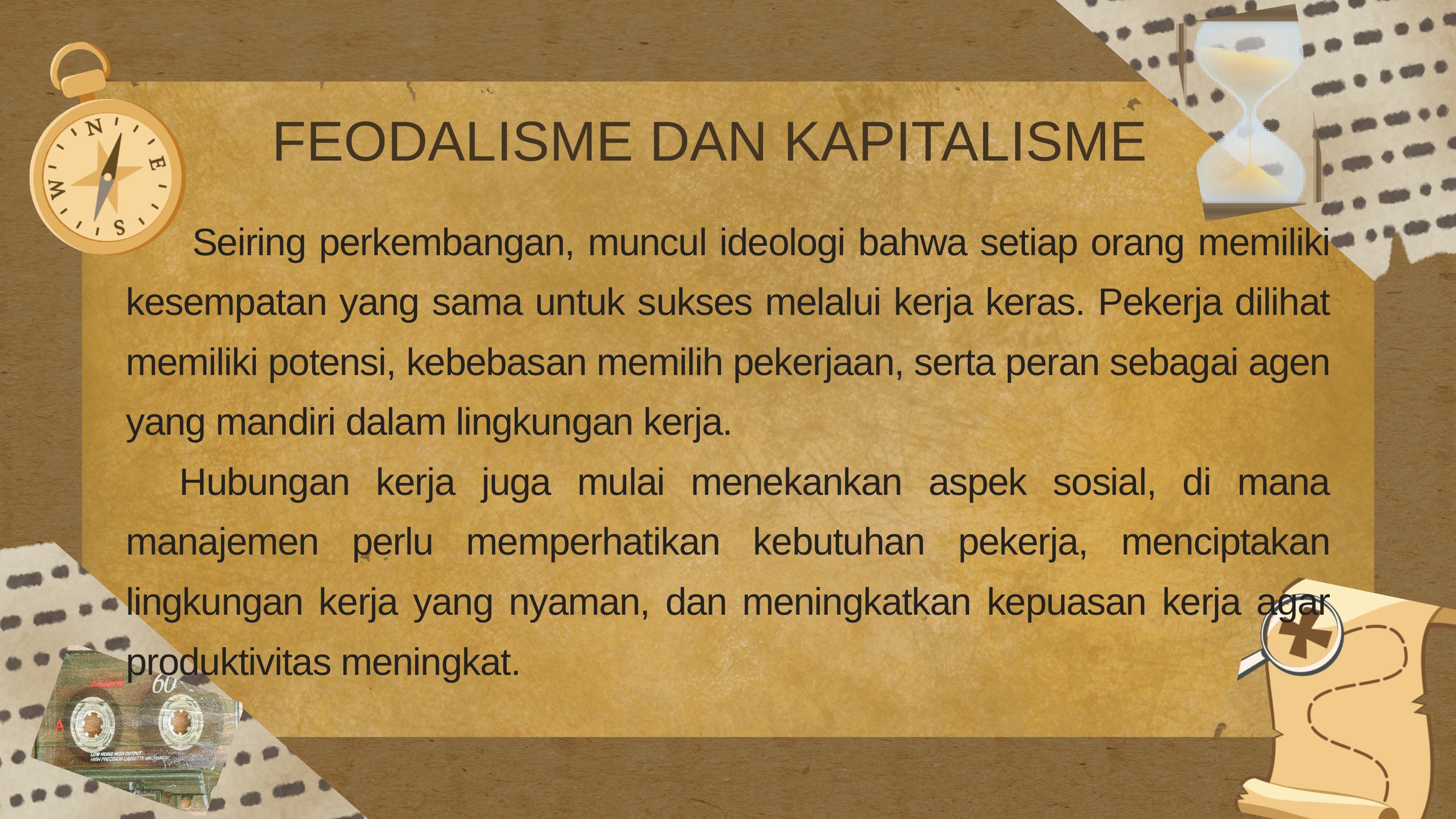

FEODALISME DAN KAPITALISME
     Seiring perkembangan, muncul ideologi bahwa setiap orang memiliki kesempatan yang sama untuk sukses melalui kerja keras. Pekerja dilihat memiliki potensi, kebebasan memilih pekerjaan, serta peran sebagai agen yang mandiri dalam lingkungan kerja.
  Hubungan kerja juga mulai menekankan aspek sosial, di mana manajemen perlu memperhatikan kebutuhan pekerja, menciptakan lingkungan kerja yang nyaman, dan meningkatkan kepuasan kerja agar produktivitas meningkat.